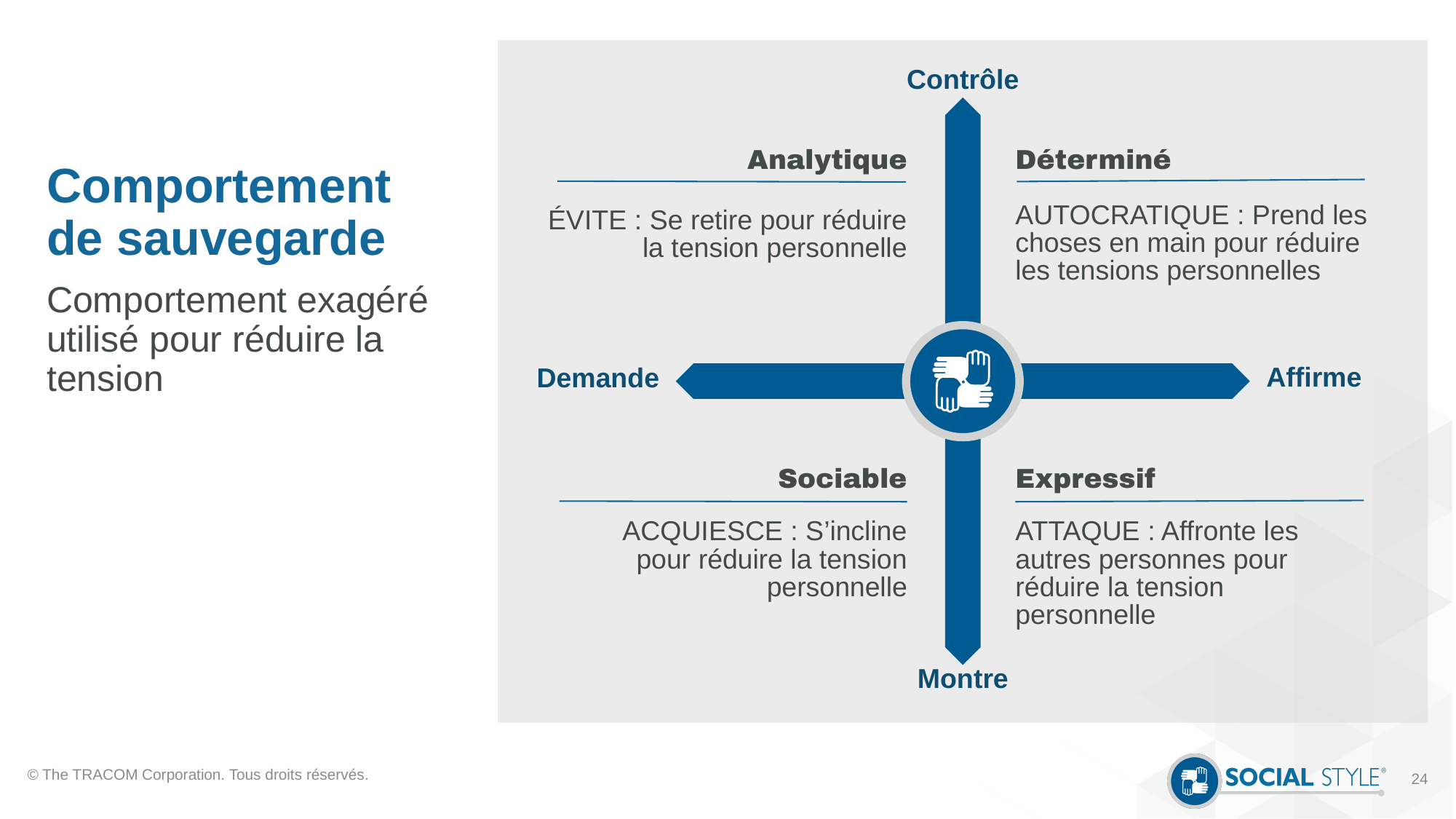

# Comportement de sauvegarde

Contrôle

Analytique
ÉVITE : Se retire pour réduire la tension personnelle

Déterminé

AUTOCRATIQUE : Prend les choses en main pour réduire les tensions personnelles
Comportement exagéré utilisé pour réduire la tension
Affirme
Demande
Sociable

ACQUIESCE : S’incline pour réduire la tension personnelle

Expressif

ATTAQUE : Affronte les autres personnes pour réduire la tension personnelle
Montre
© The TRACOM Corporation. Tous droits réservés.
24